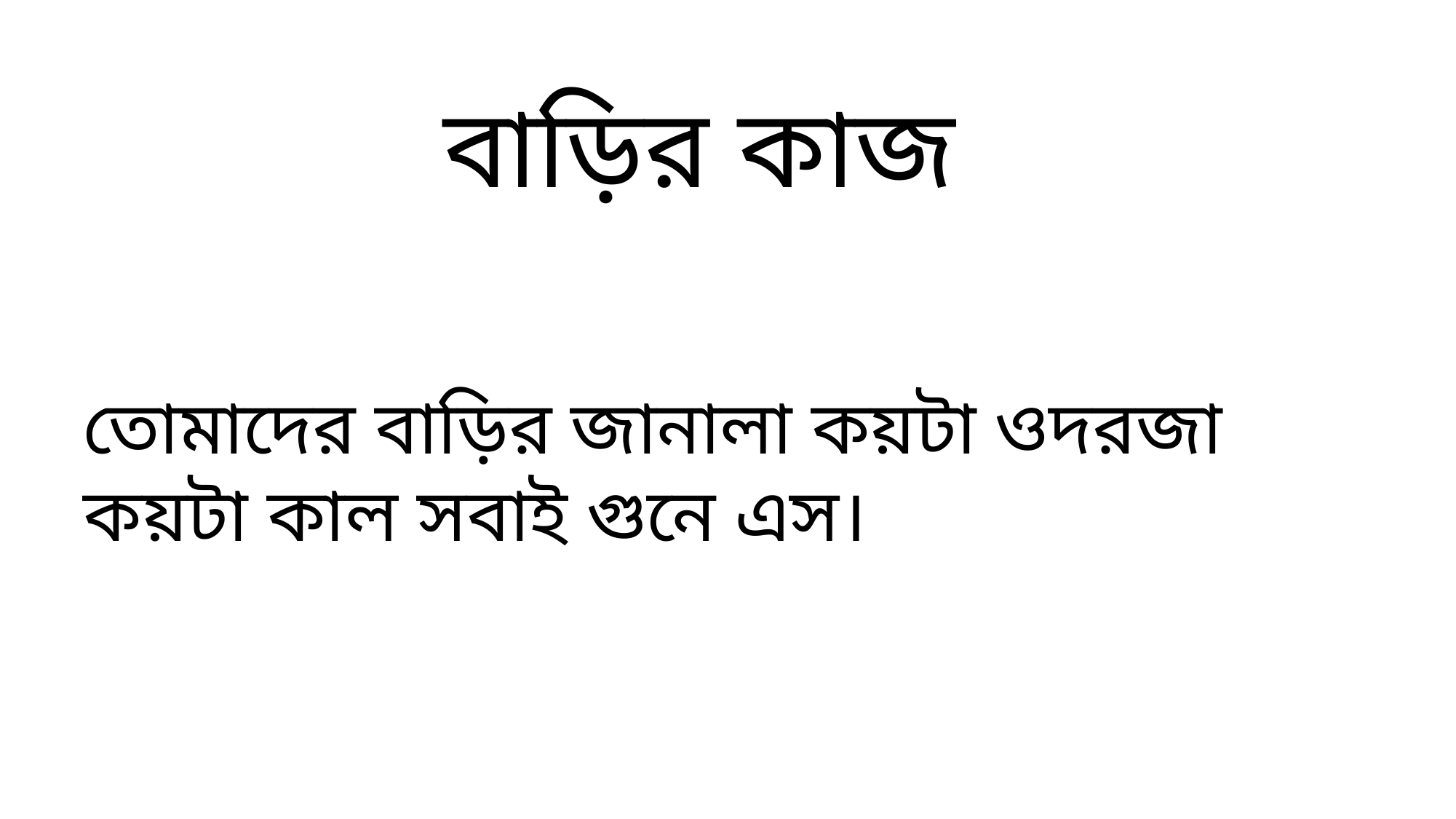

বাড়ির কাজ

তোমাদের বাড়ির জানালা কয়টা ওদরজা কয়টা কাল সবাই গুনে এস।